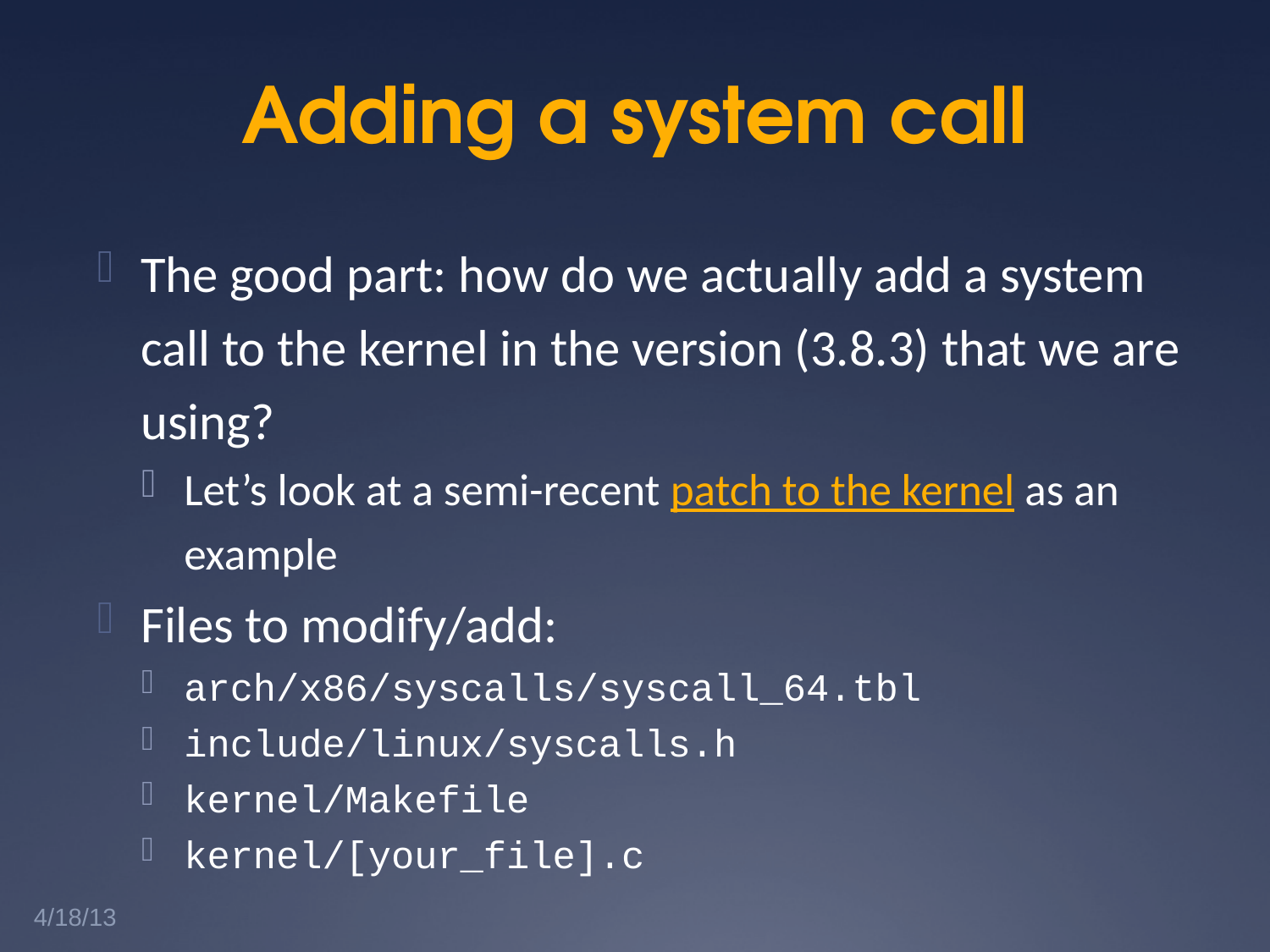

# Adding a system call
The good part: how do we actually add a system call to the kernel in the version (3.8.3) that we are using?
Let’s look at a semi-recent patch to the kernel as an example
Files to modify/add:
arch/x86/syscalls/syscall_64.tbl
include/linux/syscalls.h
kernel/Makefile
kernel/[your_file].c

4/18/13